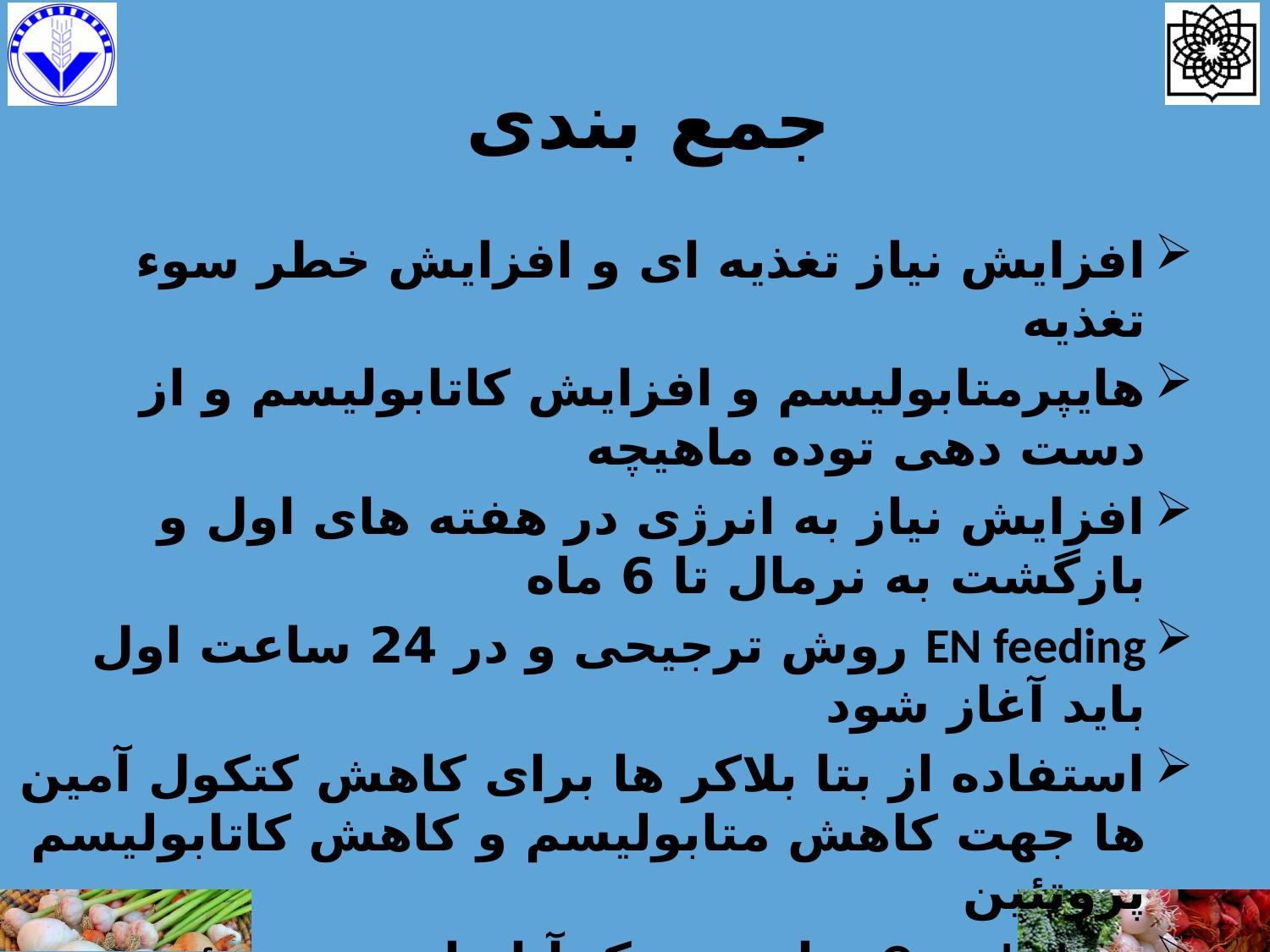

# جمع بندی
افزایش نیاز تغذیه ای و افزایش خطر سوء تغذیه
هایپرمتابولیسم و افزایش کاتابولیسم و از دست دهی توده ماهیچه
افزایش نیاز به انرژی در هفته های اول و بازگشت به نرمال تا 6 ماه
EN feeding روش ترجیحی و در 24 ساعت اول باید آغاز شود
استفاده از بتا بلاکر ها برای کاهش کتکول آمین ها جهت کاهش متابولیسم و کاهش کاتابولیسم پروتئین
Oxandrolone برای تحریک آنابولیسم پروتئین و در بچه ها             Growth hormone استفاده می شود
ارزیابی تغذیه ای شامل اندازه گیری بالانس مایعات، نیاز به انرژی و دریافت غذاست